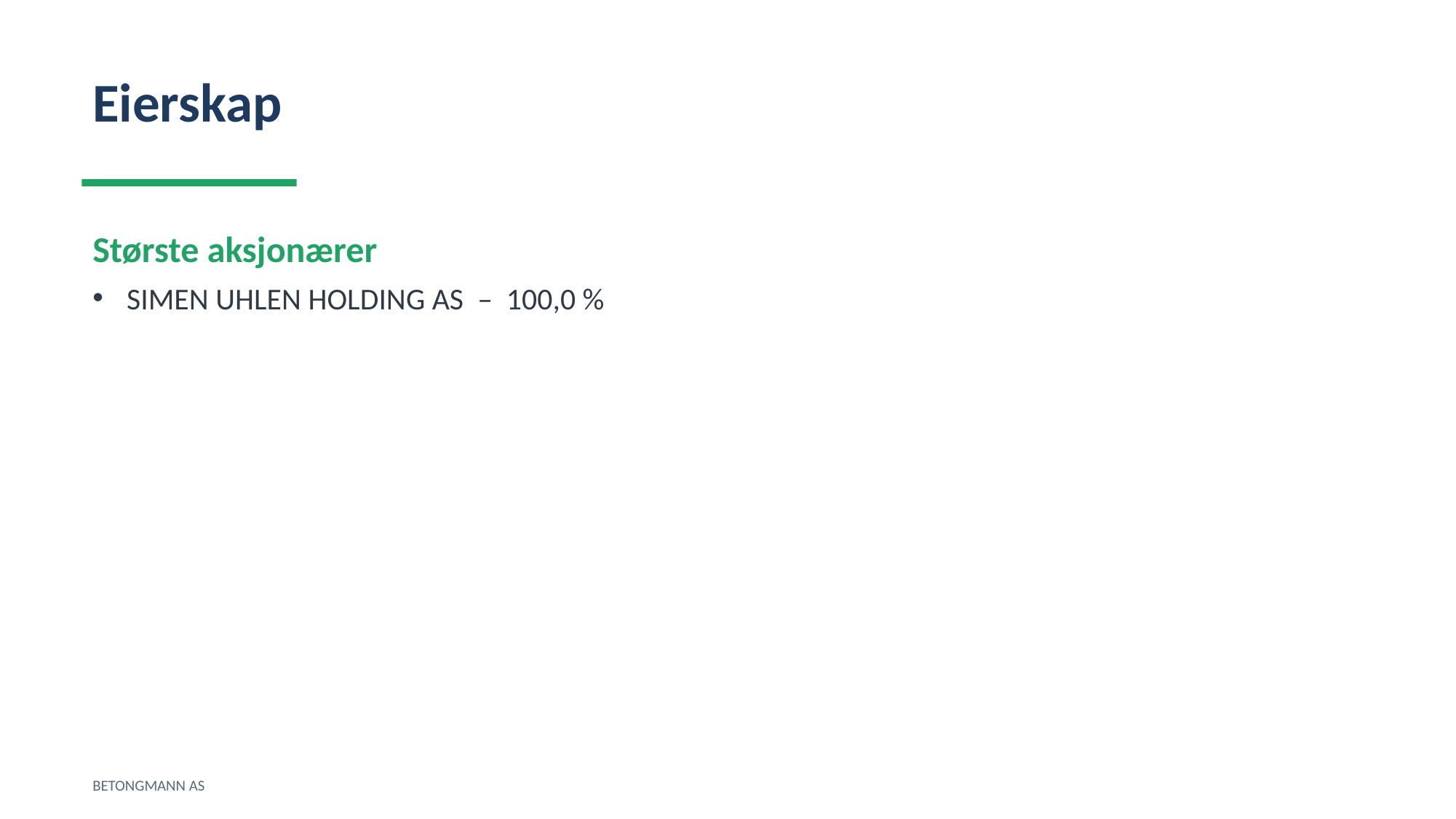

Eierskap

Største aksjonærer
SIMEN UHLEN HOLDING AS  –  100,0 %
BETONGMANN AS